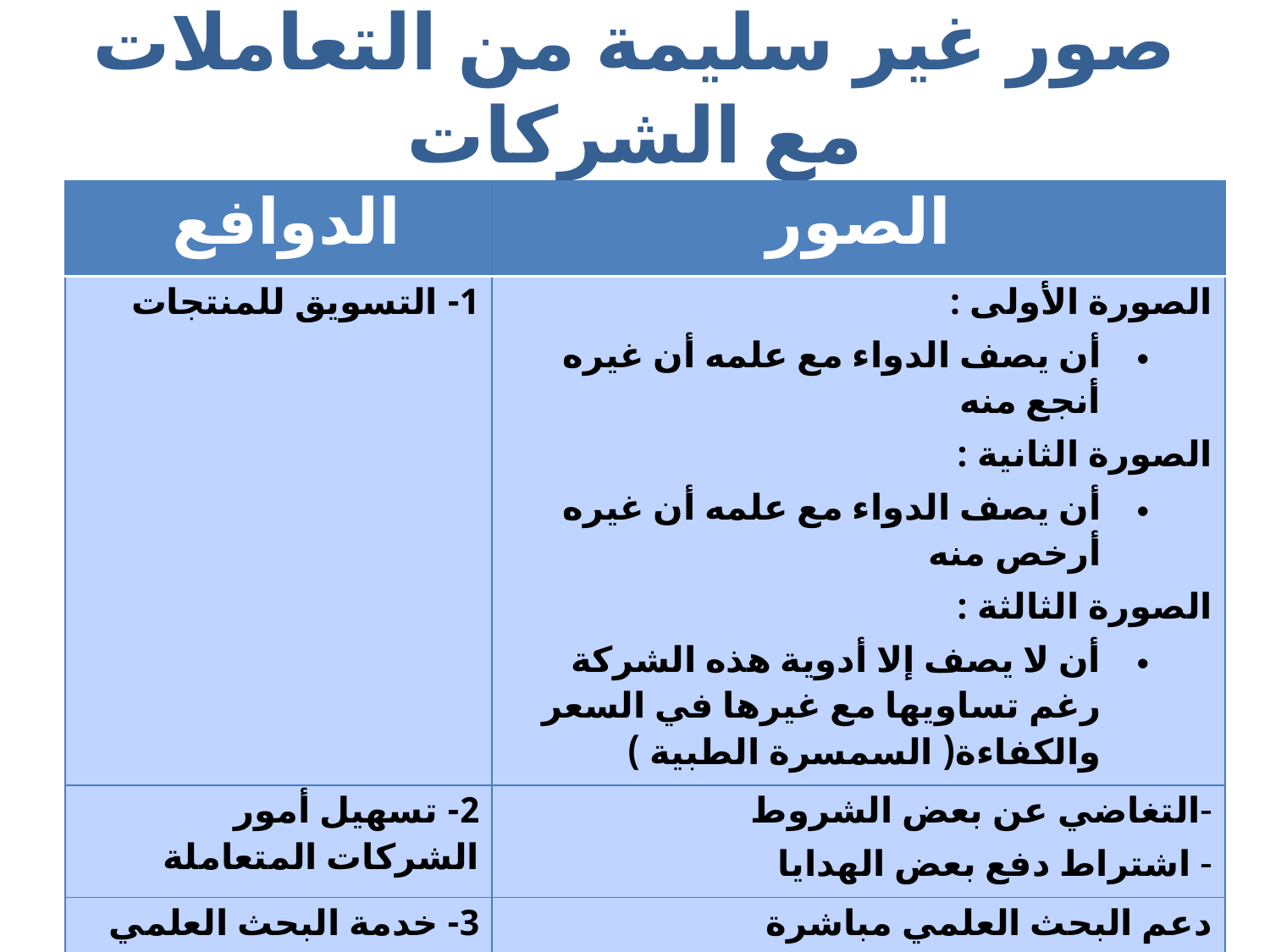

# صور غير سليمة من التعاملات مع الشركات
| الدوافع | الصور |
| --- | --- |
| 1- التسويق للمنتجات | الصورة الأولى : أن يصف الدواء مع علمه أن غيره أنجع منه الصورة الثانية : أن يصف الدواء مع علمه أن غيره أرخص منه الصورة الثالثة : أن لا يصف إلا أدوية هذه الشركة رغم تساويها مع غيرها في السعر والكفاءة( السمسرة الطبية ) |
| 2- تسهيل أمور الشركات المتعاملة | التغاضي عن بعض الشروط اشتراط دفع بعض الهدايا |
| 3- خدمة البحث العلمي | دعم البحث العلمي مباشرة |
| 4- هدايا تتطلبها تتمة العقود | اشتراط تقديم بعض الميزات لإبرام العقد أو التدريب على الأجهزة |